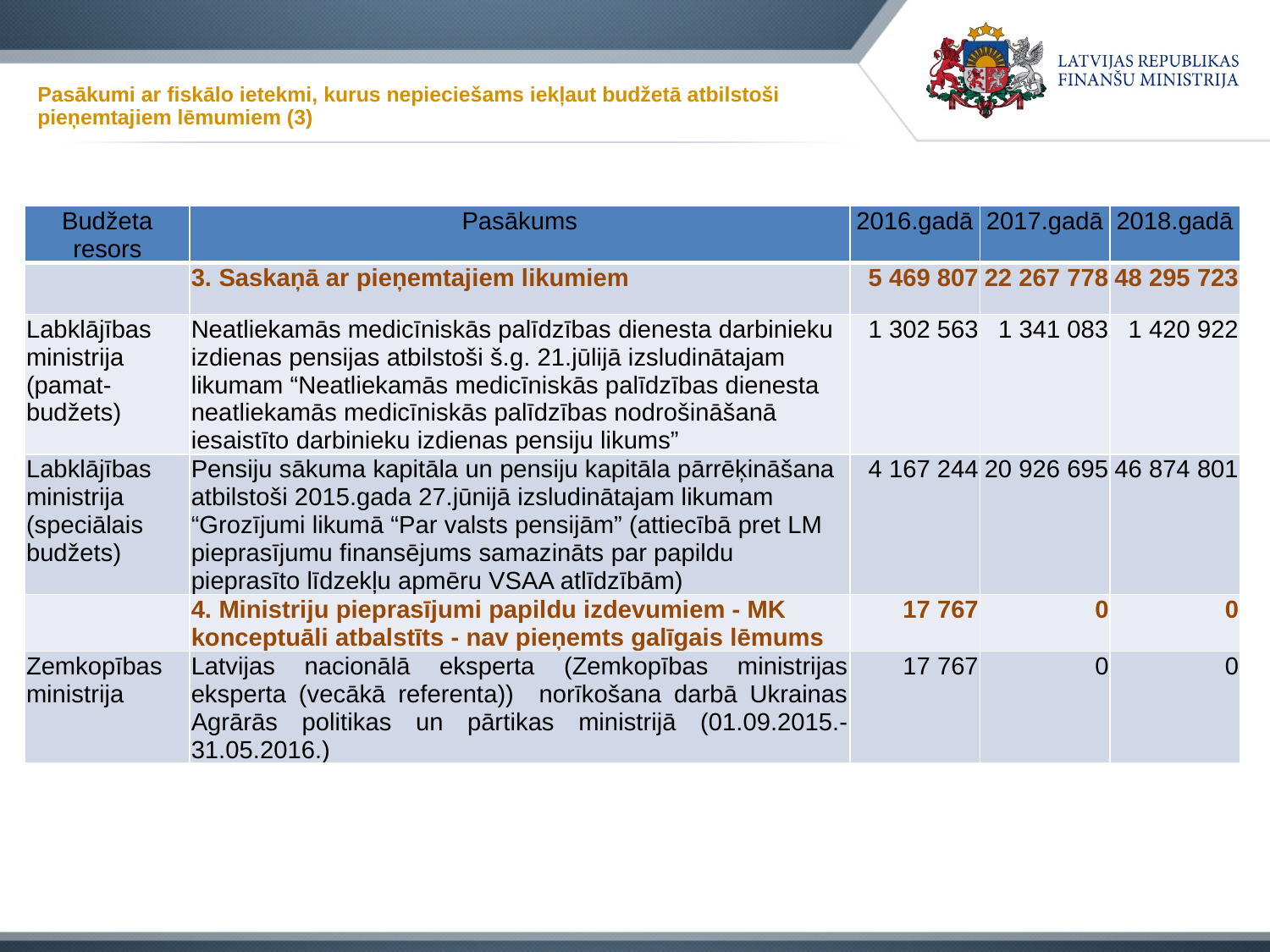

# Pasākumi ar fiskālo ietekmi, kurus nepieciešams iekļaut budžetā atbilstoši pieņemtajiem lēmumiem (3)
| Budžeta resors | Pasākums | 2016.gadā | 2017.gadā | 2018.gadā |
| --- | --- | --- | --- | --- |
|  | 3. Saskaņā ar pieņemtajiem likumiem | 5 469 807 | 22 267 778 | 48 295 723 |
| Labklājības ministrija (pamat-budžets) | Neatliekamās medicīniskās palīdzības dienesta darbinieku izdienas pensijas atbilstoši š.g. 21.jūlijā izsludinātajam likumam “Neatliekamās medicīniskās palīdzības dienesta neatliekamās medicīniskās palīdzības nodrošināšanā iesaistīto darbinieku izdienas pensiju likums” | 1 302 563 | 1 341 083 | 1 420 922 |
| Labklājības ministrija (speciālais budžets) | Pensiju sākuma kapitāla un pensiju kapitāla pārrēķināšana atbilstoši 2015.gada 27.jūnijā izsludinātajam likumam “Grozījumi likumā “Par valsts pensijām” (attiecībā pret LM pieprasījumu finansējums samazināts par papildu pieprasīto līdzekļu apmēru VSAA atlīdzībām) | 4 167 244 | 20 926 695 | 46 874 801 |
|  | 4. Ministriju pieprasījumi papildu izdevumiem - MK konceptuāli atbalstīts - nav pieņemts galīgais lēmums | 17 767 | 0 | 0 |
| Zemkopības ministrija | Latvijas nacionālā eksperta (Zemkopības ministrijas eksperta (vecākā referenta)) norīkošana darbā Ukrainas Agrārās politikas un pārtikas ministrijā (01.09.2015.-31.05.2016.) | 17 767 | 0 | 0 |